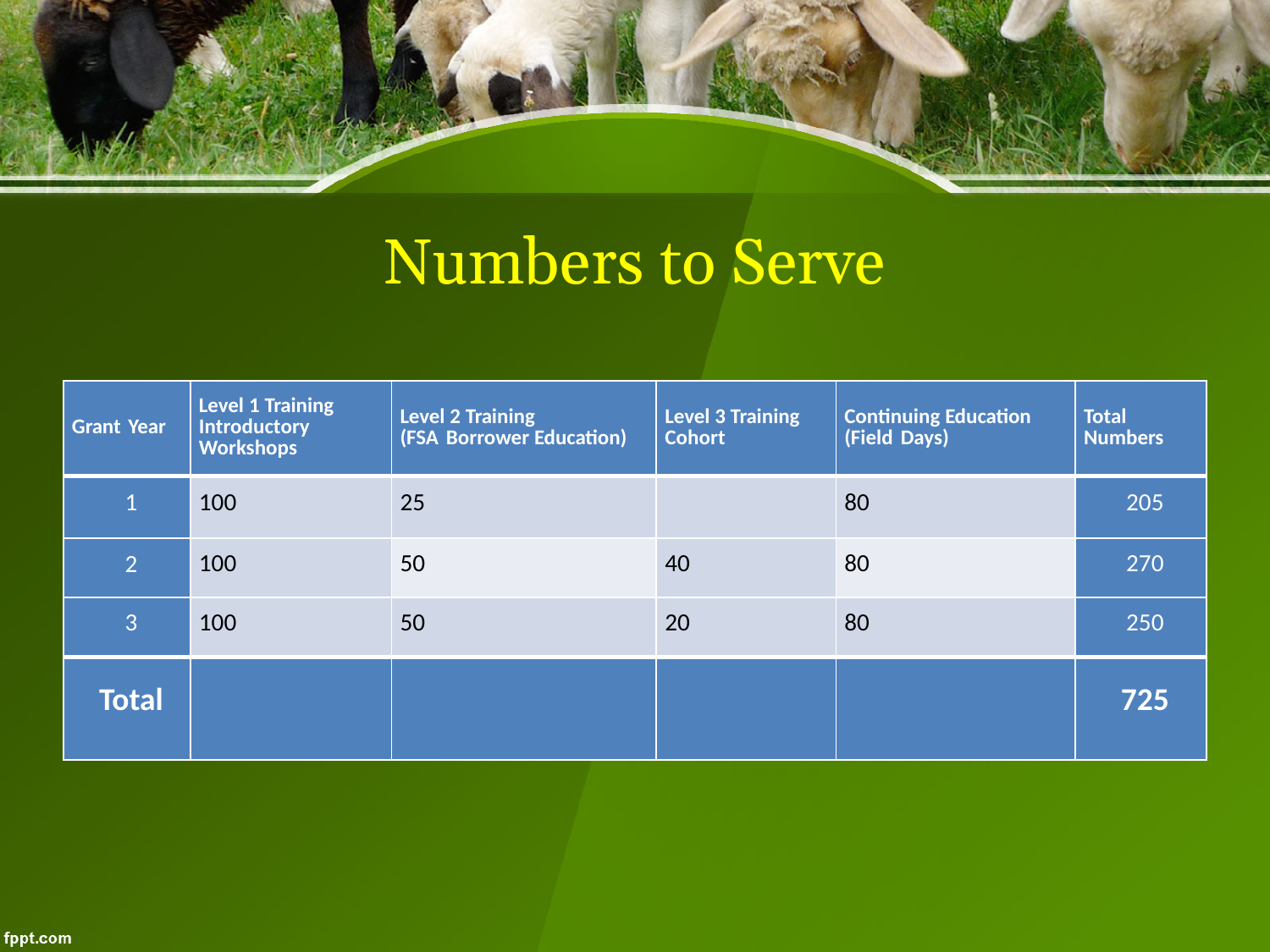

# Numbers to Serve
| Grant Year | Level 1 Training Introductory Workshops | Level 2 Training (FSA Borrower Education) | Level 3 Training Cohort | Continuing Education (Field Days) | Total Numbers |
| --- | --- | --- | --- | --- | --- |
| 1 | 100 | 25 |  | 80 | 205 |
| 2 | 100 | 50 | 40 | 80 | 270 |
| 3 | 100 | 50 | 20 | 80 | 250 |
| Total |  |  |  |  | 725 |